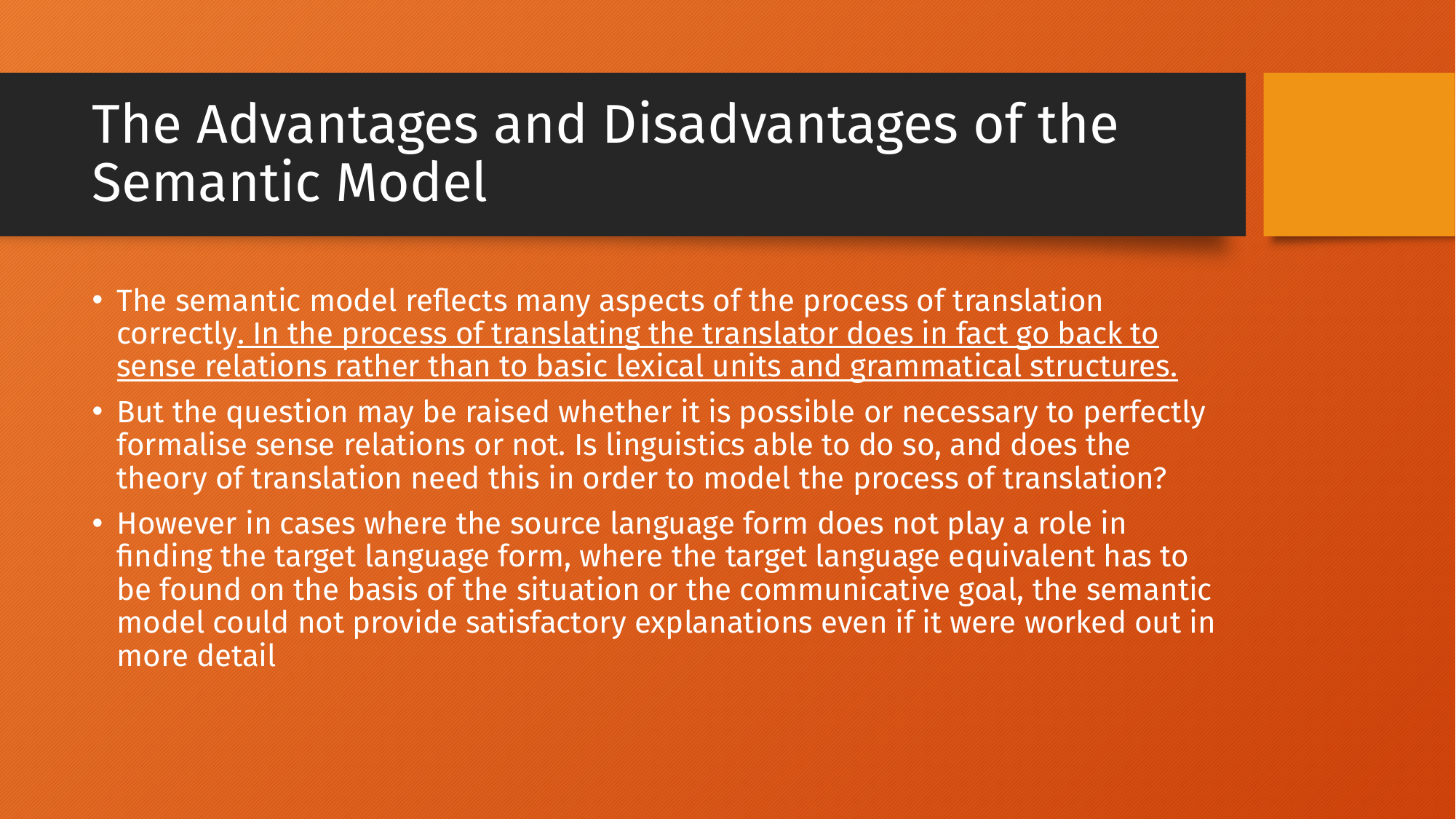

# The Advantages and Disadvantages of the Semantic Model
The semantic model reflects many aspects of the process of translation correctly. In the process of translating the translator does in fact go back to sense relations rather than to basic lexical units and grammatical structures.
But the question may be raised whether it is possible or necessary to perfectly formalise sense relations or not. Is linguistics able to do so, and does the theory of translation need this in order to model the process of translation?
However in cases where the source language form does not play a role in finding the target language form, where the target language equivalent has to be found on the basis of the situation or the communicative goal, the semantic model could not provide satisfactory explanations even if it were worked out in more detail